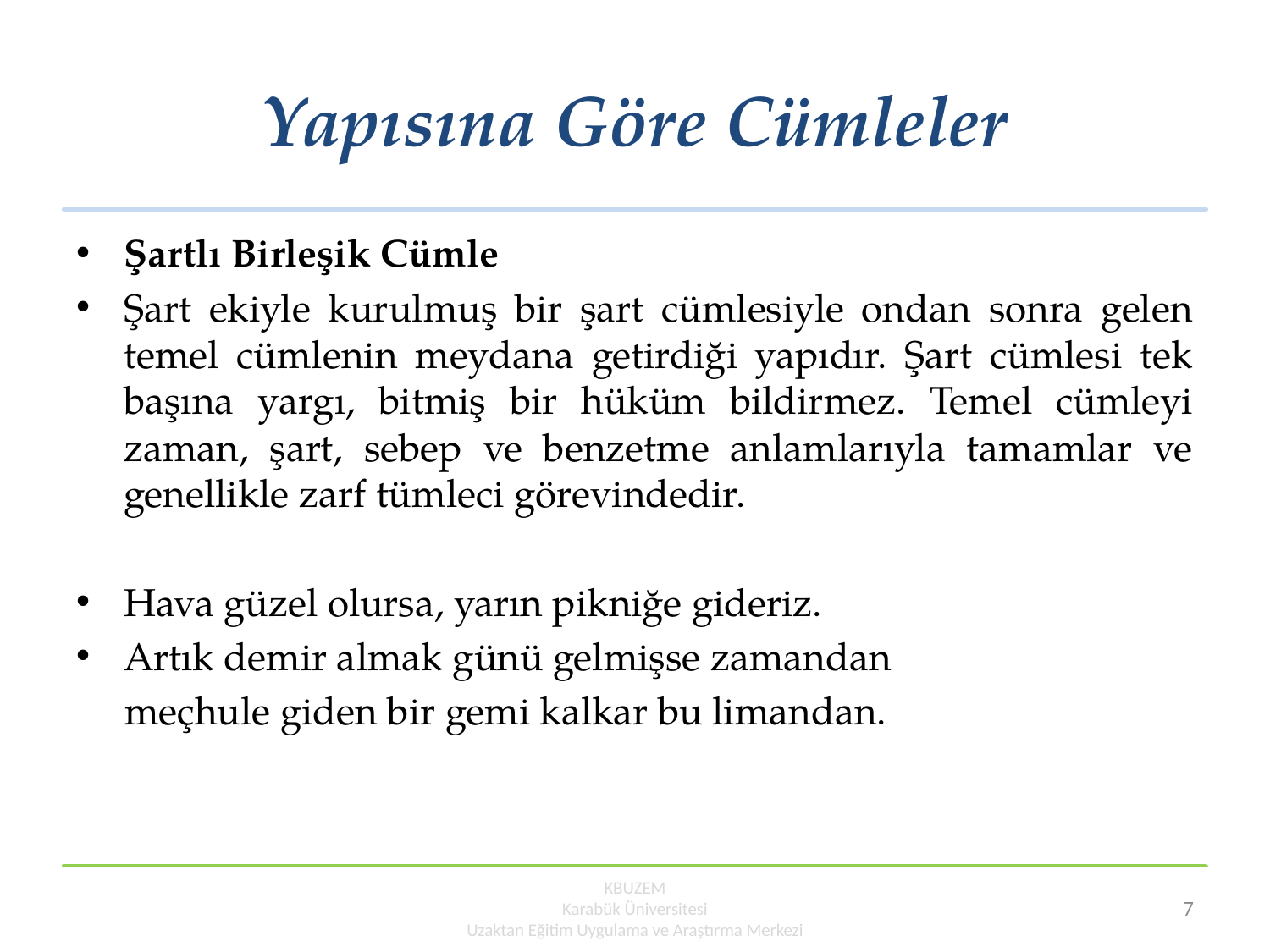

# Yapısına Göre Cümleler
Şartlı Birleşik Cümle
Şart ekiyle kurulmuş bir şart cümlesiyle ondan sonra gelen temel cümlenin meydana getirdiği yapıdır. Şart cümlesi tek başına yargı, bitmiş bir hüküm bildirmez. Temel cümleyi zaman, şart, sebep ve benzetme anlamlarıyla tamamlar ve genellikle zarf tümleci görevindedir.

Hava güzel olursa, yarın pikniğe gideriz.
Artık demir almak günü gelmişse zamandan
     meçhule giden bir gemi kalkar bu limandan.
KBUZEM
Karabük Üniversitesi
Uzaktan Eğitim Uygulama ve Araştırma Merkezi
7